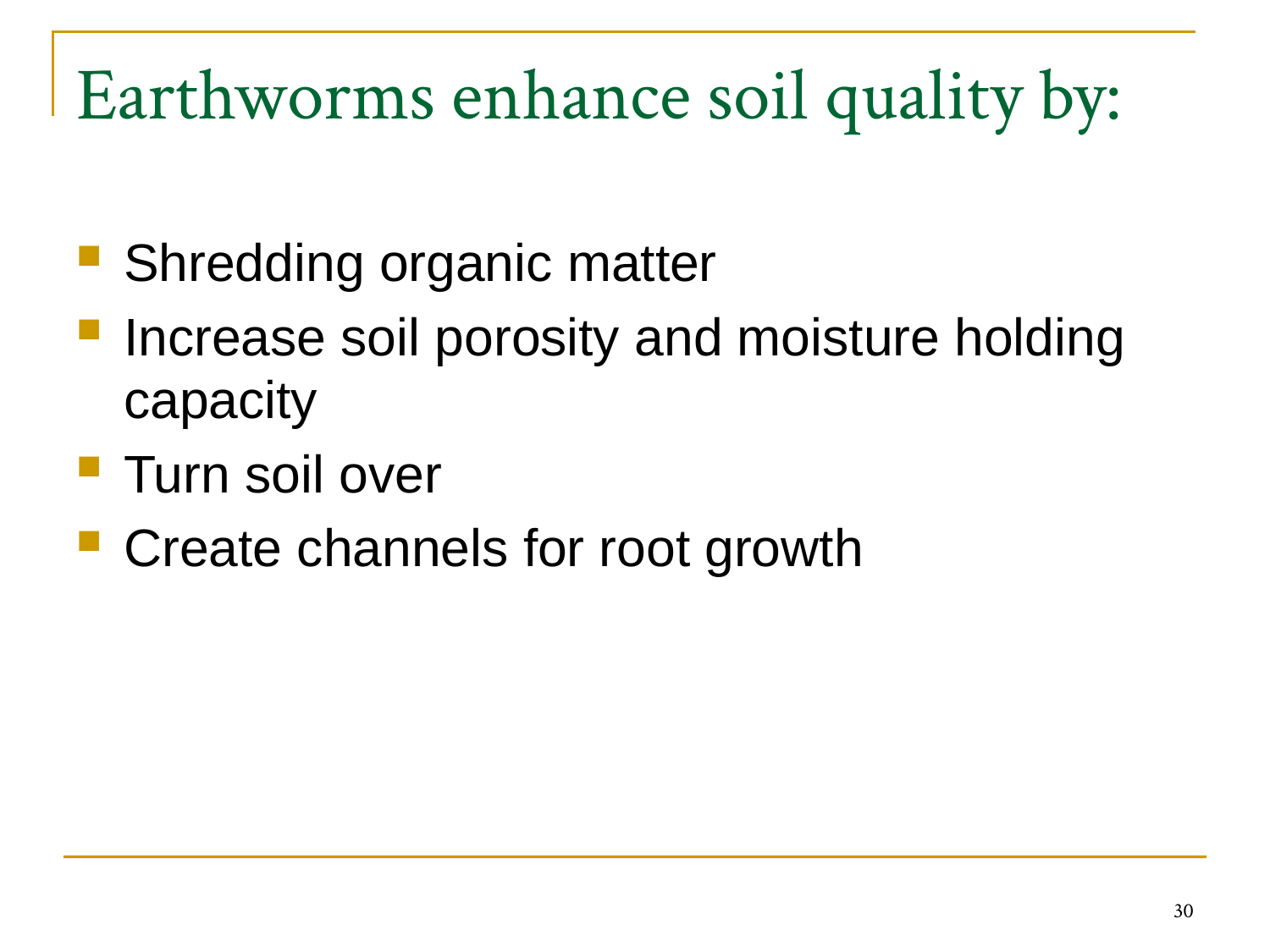

# Earthworms enhance soil quality by:
Shredding organic matter
Increase soil porosity and moisture holding capacity
Turn soil over
Create channels for root growth
30